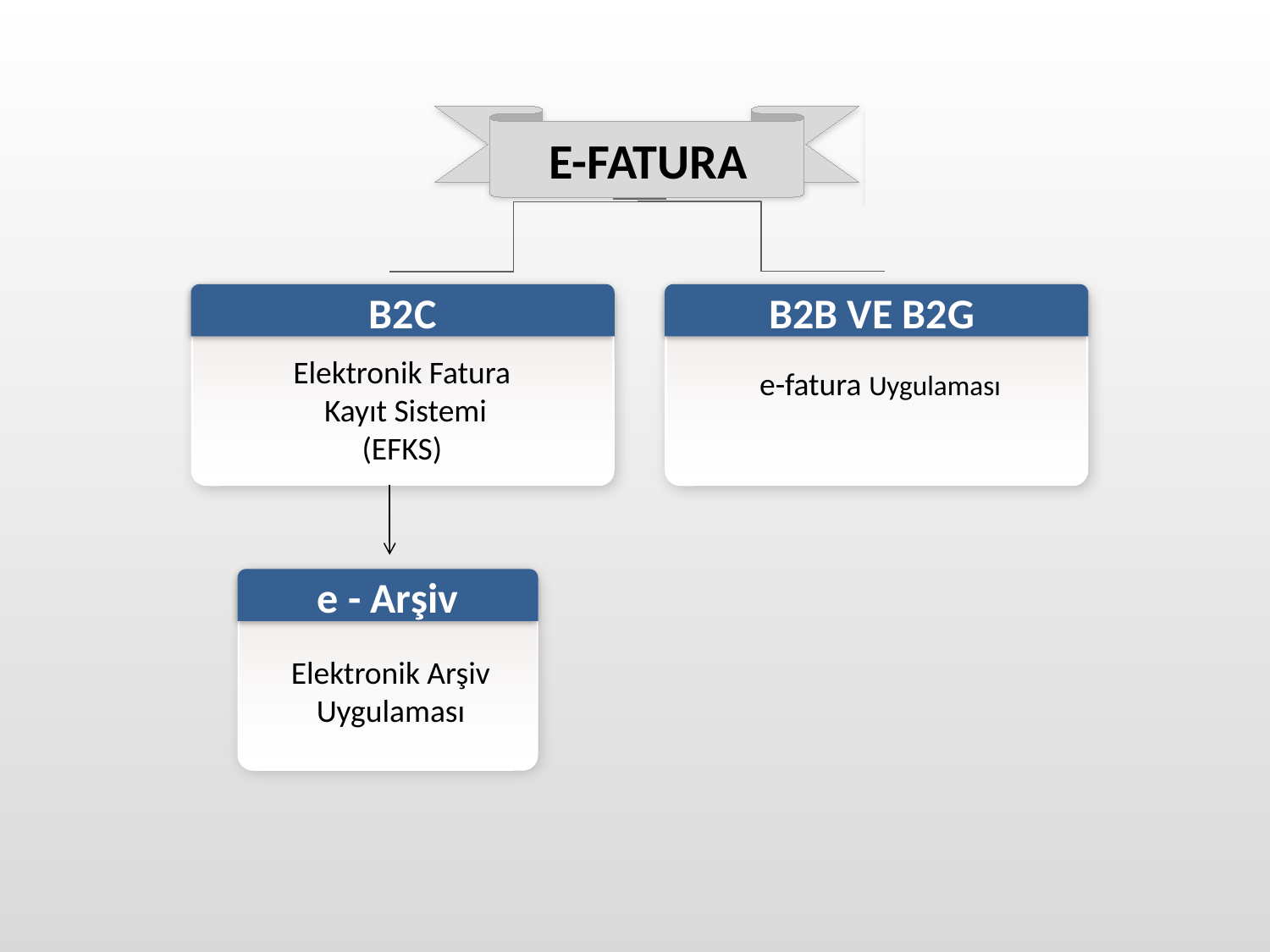

E-FATURA
B2C

Elektronik Fatura
 Kayıt Sistemi
(EFKS)
B2B VE B2G

e-fatura Uygulaması
e - Arşiv

Elektronik Arşiv Uygulaması